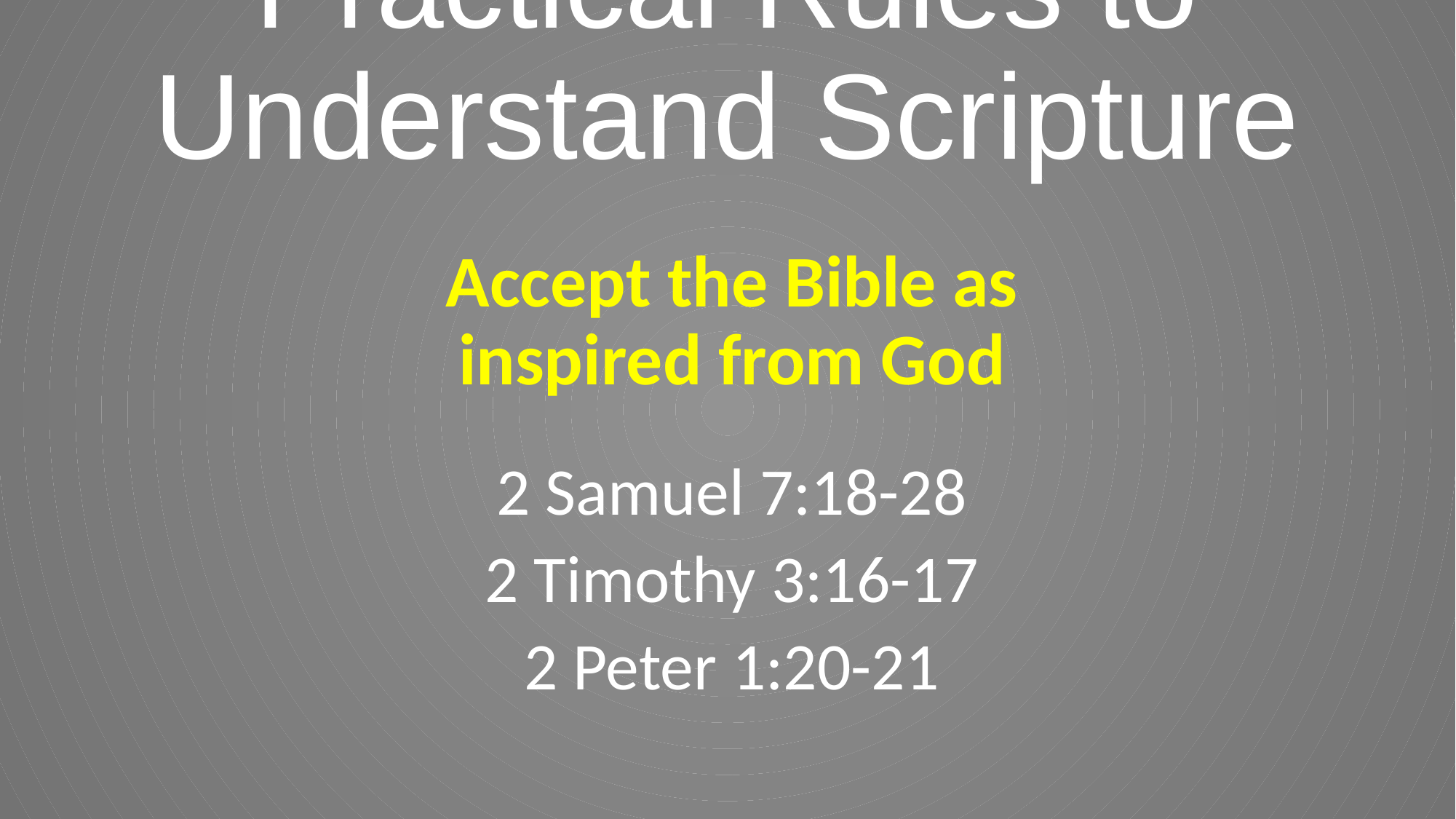

# Practical Rules to Understand Scripture
Accept the Bible as
inspired from God

2 Samuel 7:18-28
2 Timothy 3:16-17
2 Peter 1:20-21